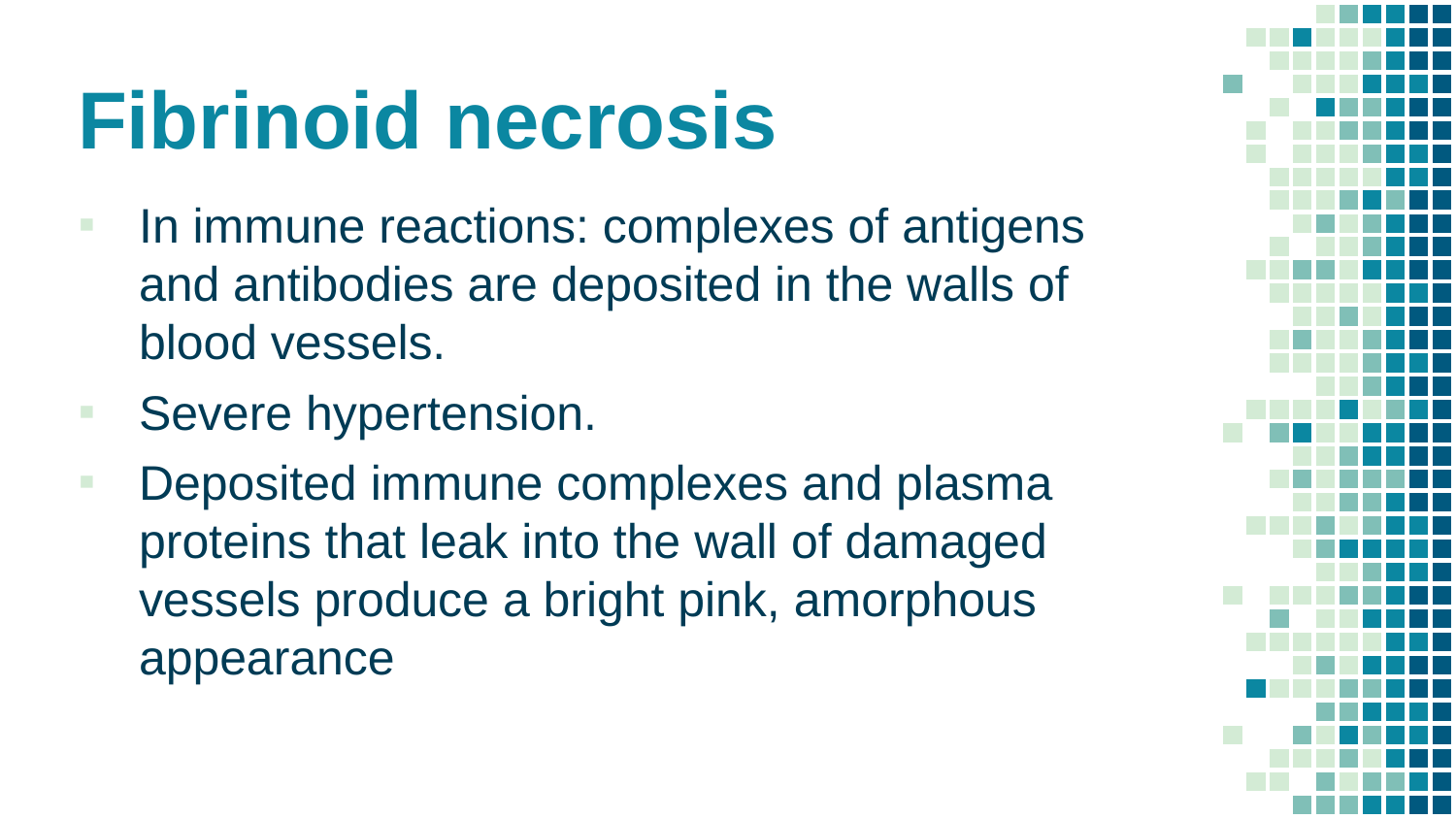

# Fibrinoid necrosis
In immune reactions: complexes of antigens and antibodies are deposited in the walls of blood vessels.
Severe hypertension.
Deposited immune complexes and plasma proteins that leak into the wall of damaged vessels produce a bright pink, amorphous appearance